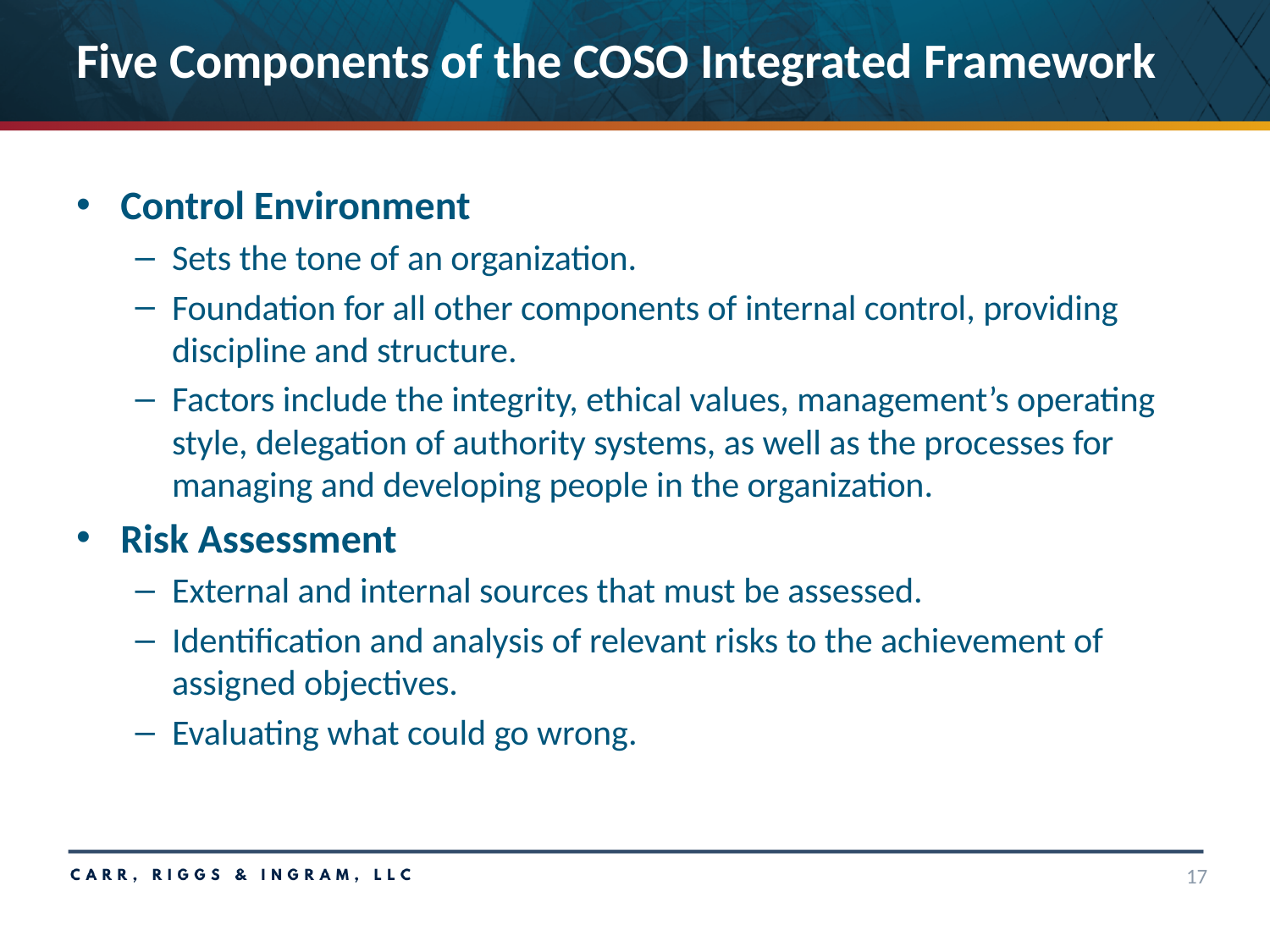

# Five Components of the COSO Integrated Framework
Control Environment
Sets the tone of an organization.
Foundation for all other components of internal control, providing discipline and structure.
Factors include the integrity, ethical values, management’s operating style, delegation of authority systems, as well as the processes for managing and developing people in the organization.
Risk Assessment
External and internal sources that must be assessed.
Identification and analysis of relevant risks to the achievement of assigned objectives.
Evaluating what could go wrong.